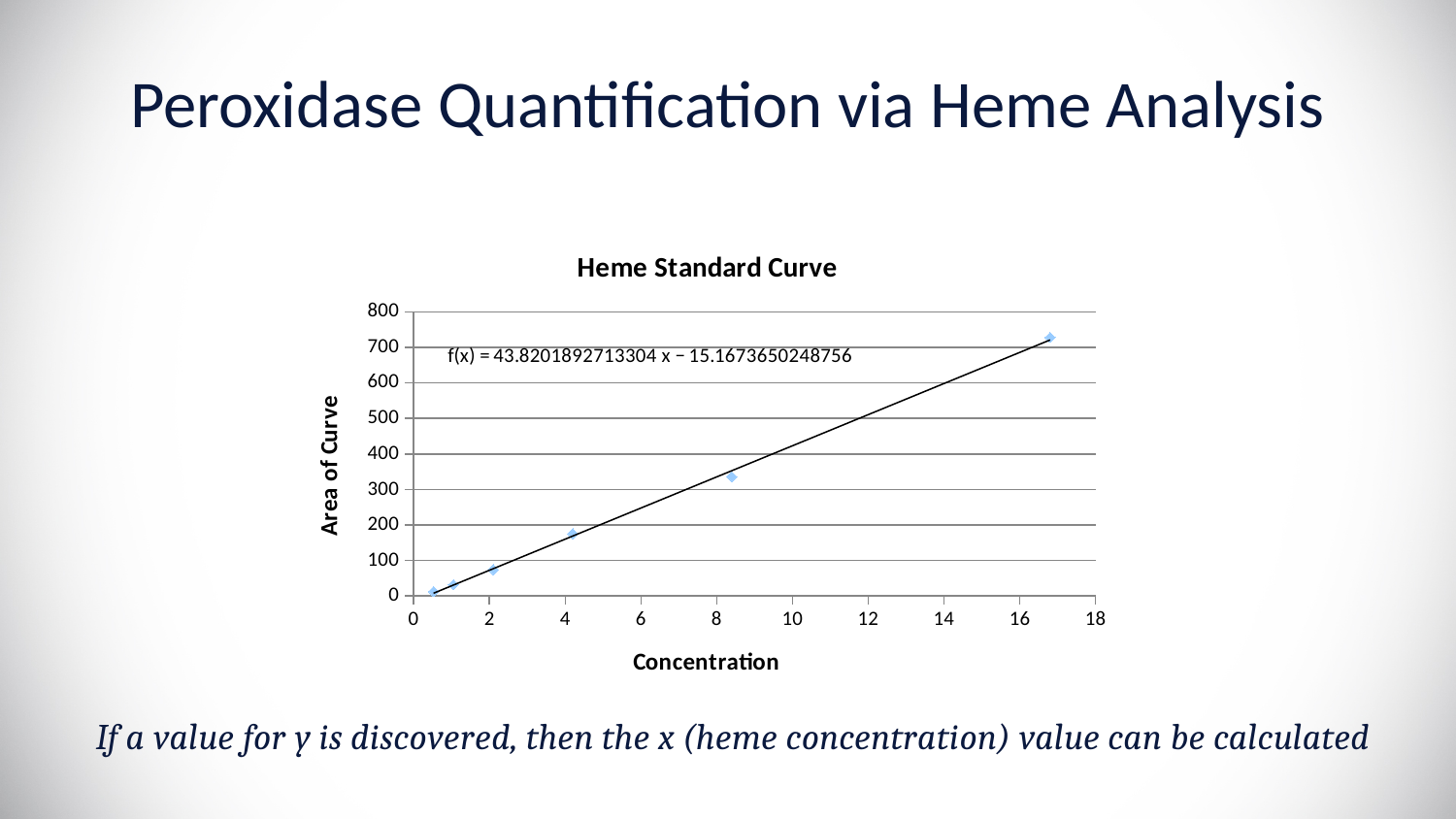

# Peroxidase Quantification via Heme Analysis

### Chart: Heme Standard Curve

| Category | Area |
|---|---|
If a value for y is discovered, then the x (heme concentration) value can be calculated